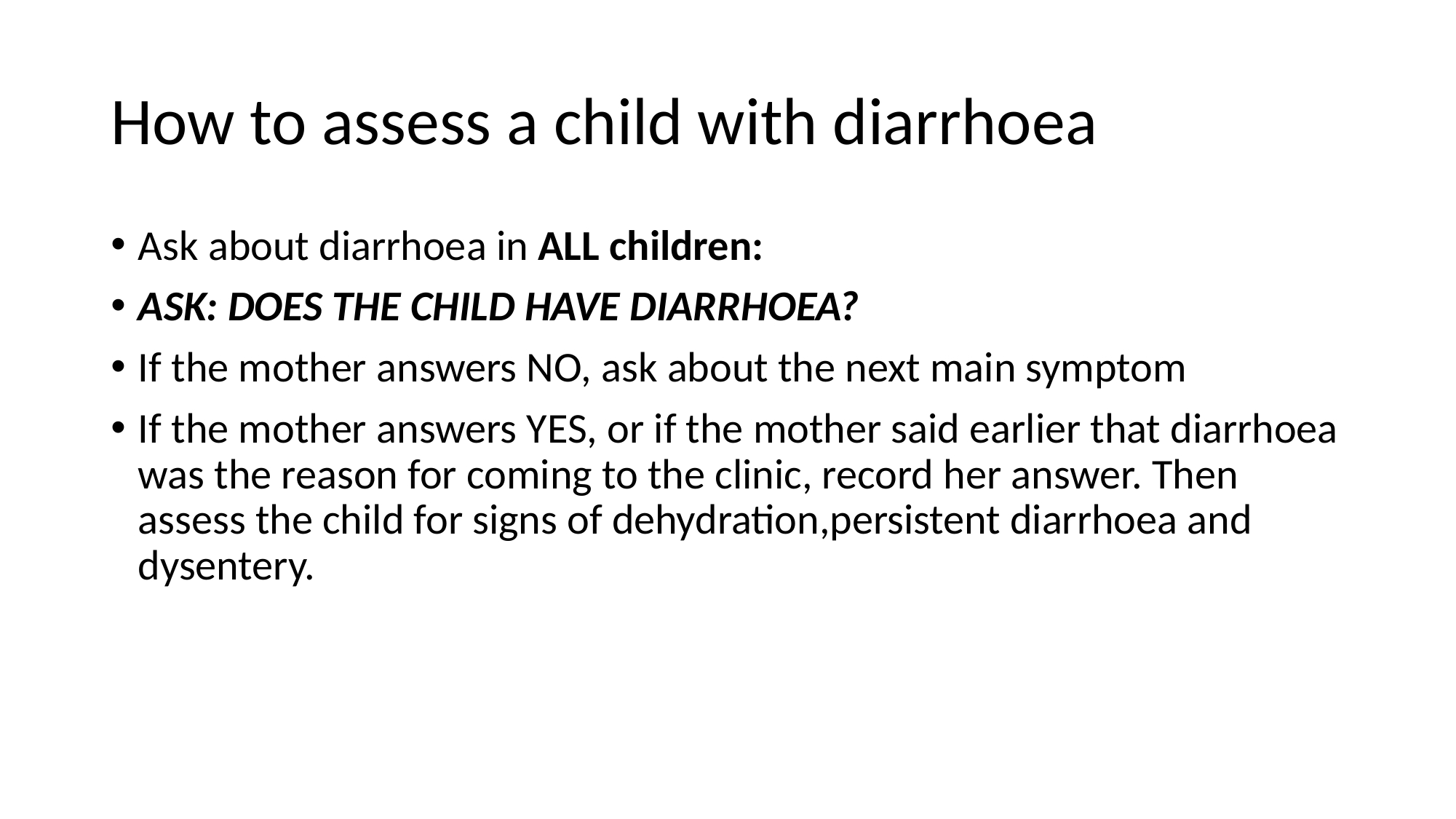

# How to assess a child with diarrhoea
Ask about diarrhoea in ALL children:
ASK: DOES THE CHILD HAVE DIARRHOEA?
If the mother answers NO, ask about the next main symptom
If the mother answers YES, or if the mother said earlier that diarrhoea was the reason for coming to the clinic, record her answer. Then assess the child for signs of dehydration,persistent diarrhoea and dysentery.